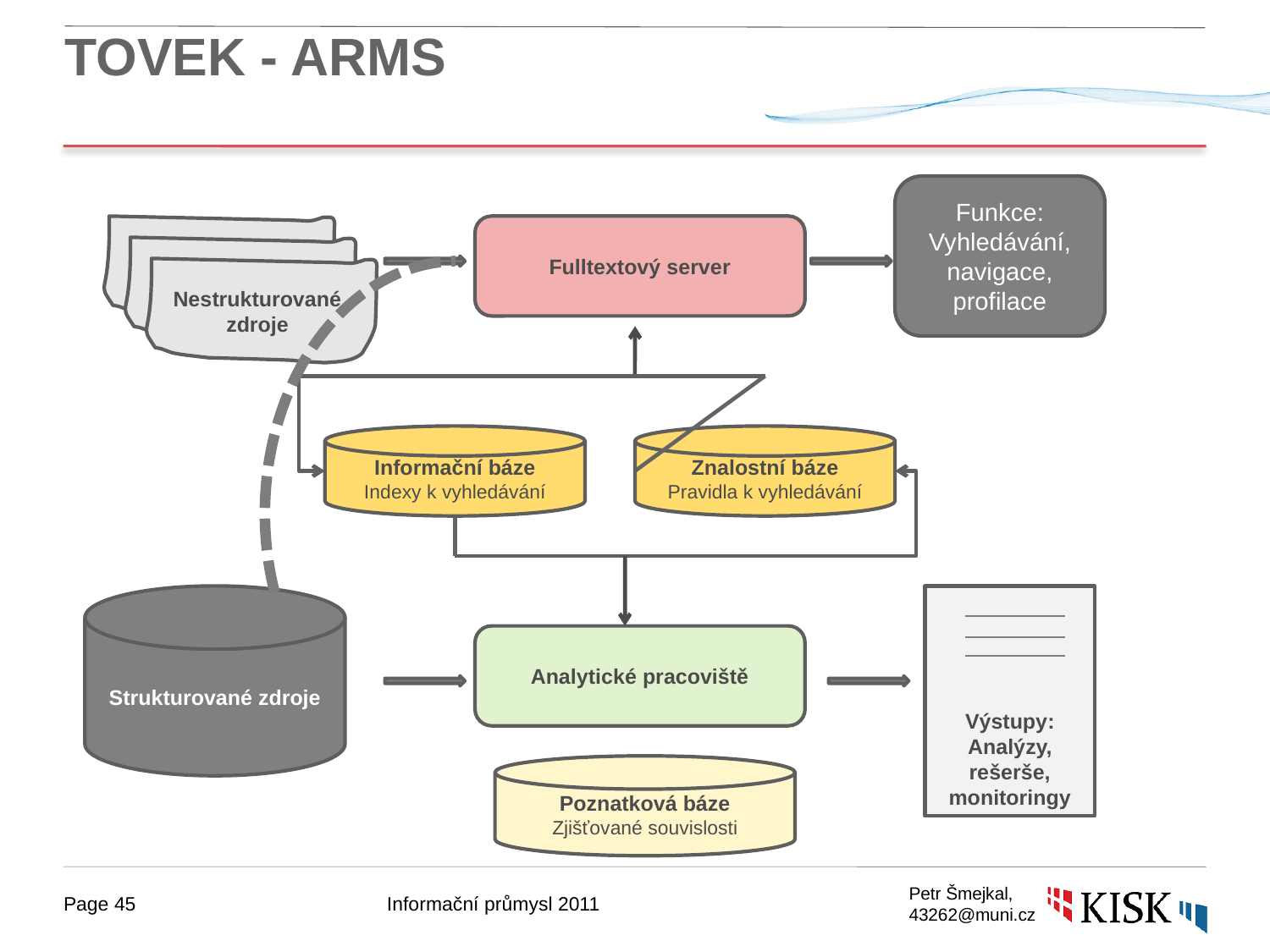

# TOVEK - ARMS
Funkce:
Vyhledávání, navigace, profilace

Fulltextový server

Nestrukturované zdroje

Informační báze
Indexy k vyhledávání
Znalostní báze
Pravidla k vyhledávání
Strukturované zdroje
Výstupy:
Analýzy, rešerše, monitoringy
Analytické pracoviště

Poznatková báze
Zjišťované souvislosti